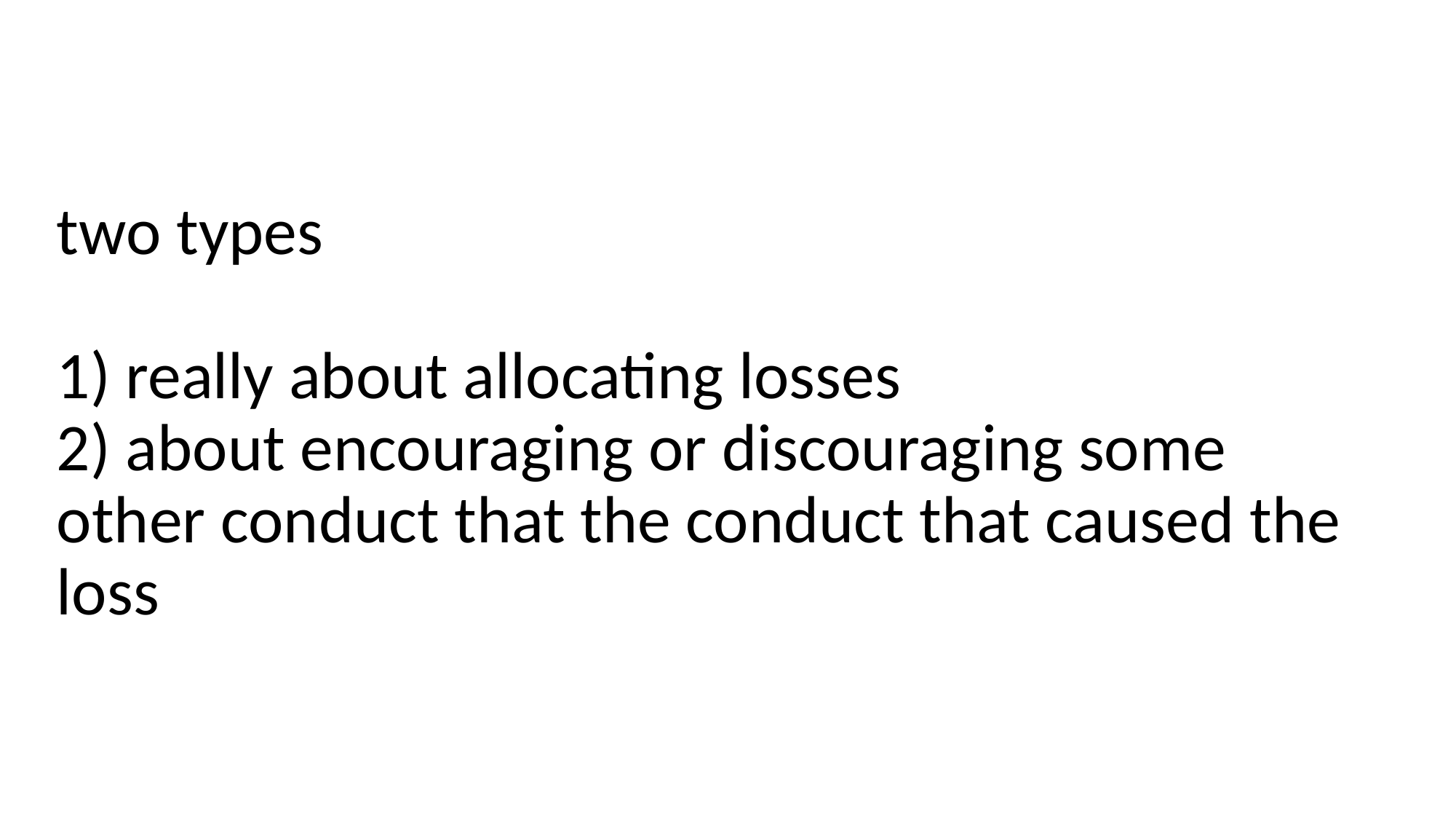

# two types 1) really about allocating losses 2) about encouraging or discouraging some other conduct that the conduct that caused the loss